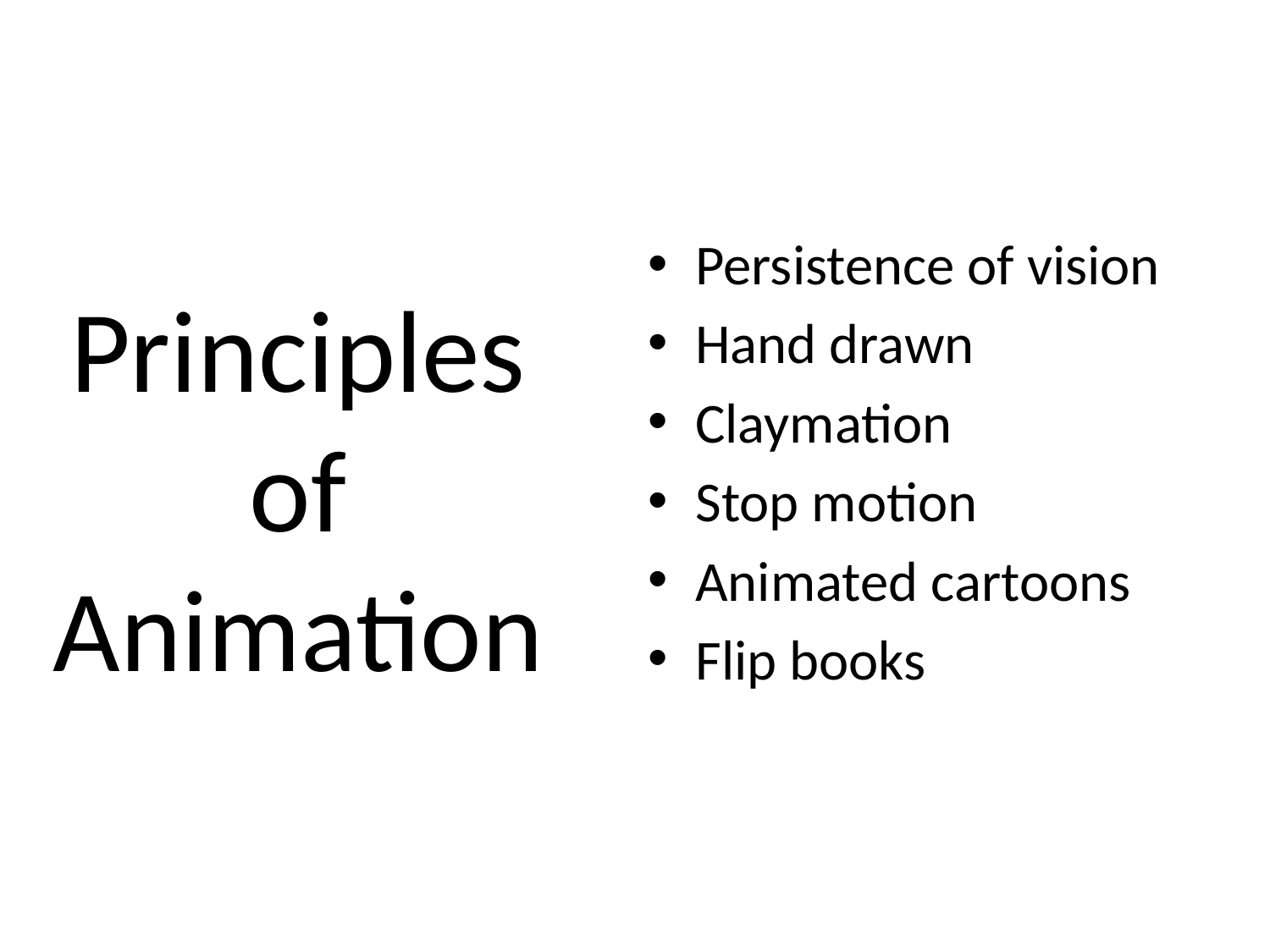

Persistence of vision
Hand drawn
Claymation
Stop motion
Animated cartoons
Flip books
# Principles of Animation